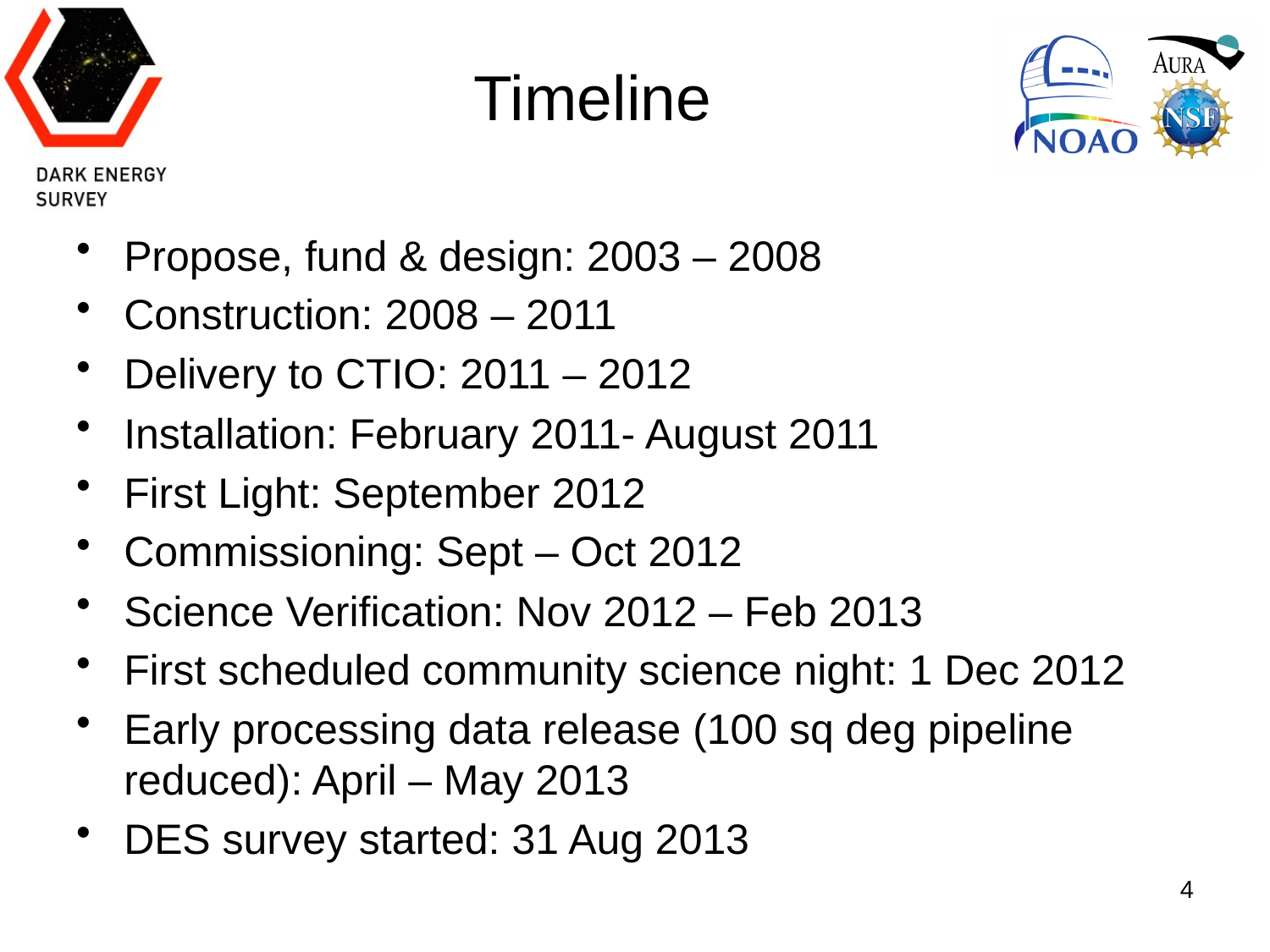

# Timeline
Propose, fund & design: 2003 – 2008
Construction: 2008 – 2011
Delivery to CTIO: 2011 – 2012
Installation: February 2011- August 2011
First Light: September 2012
Commissioning: Sept – Oct 2012
Science Verification: Nov 2012 – Feb 2013
First scheduled community science night: 1 Dec 2012
Early processing data release (100 sq deg pipeline reduced): April – May 2013
DES survey started: 31 Aug 2013

4